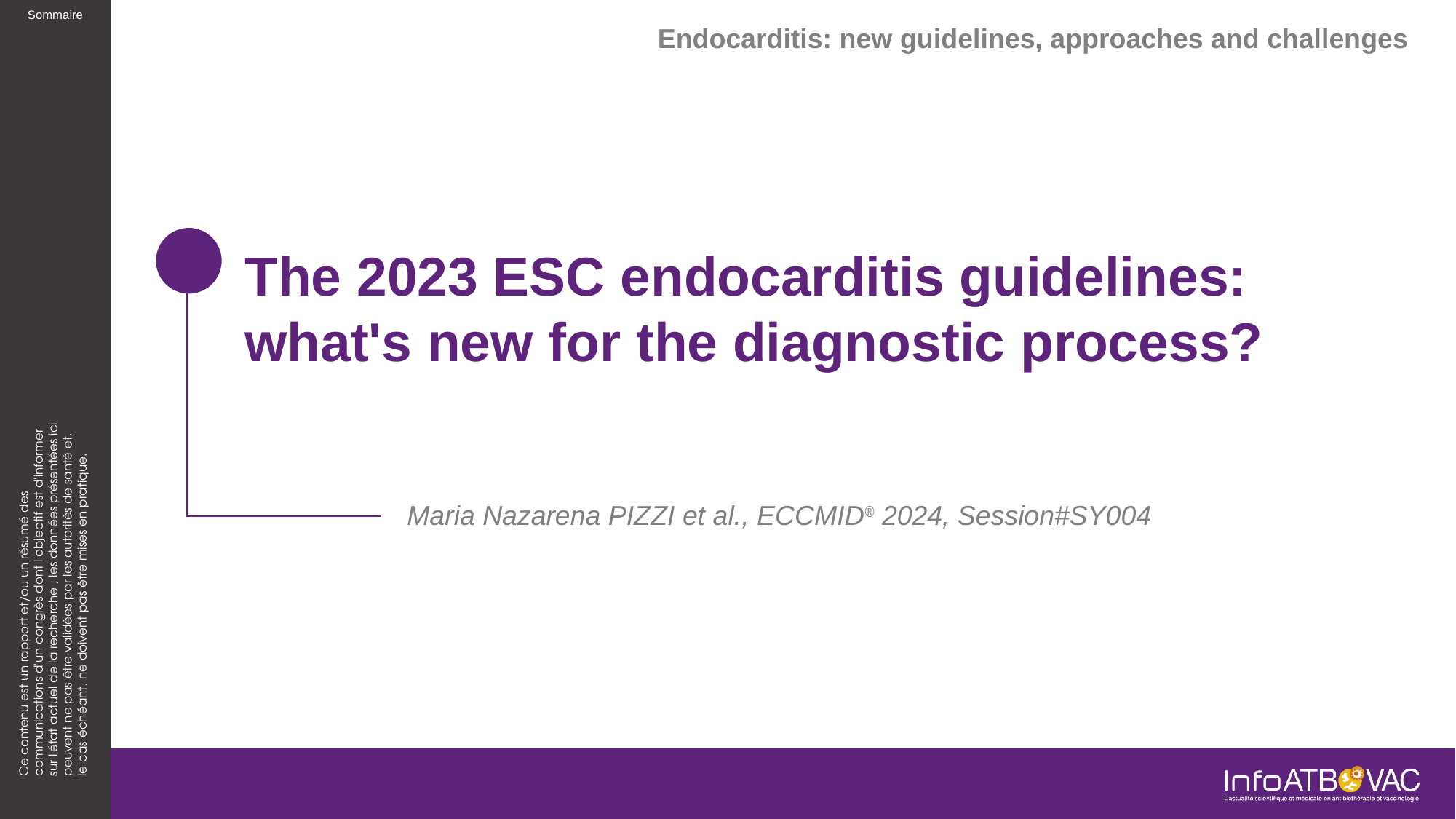

Endocarditis: new guidelines, approaches and challenges
# The 2023 ESC endocarditis guidelines: what's new for the diagnostic process?
Maria Nazarena PIZZI et al., ECCMID® 2024, Session#SY004